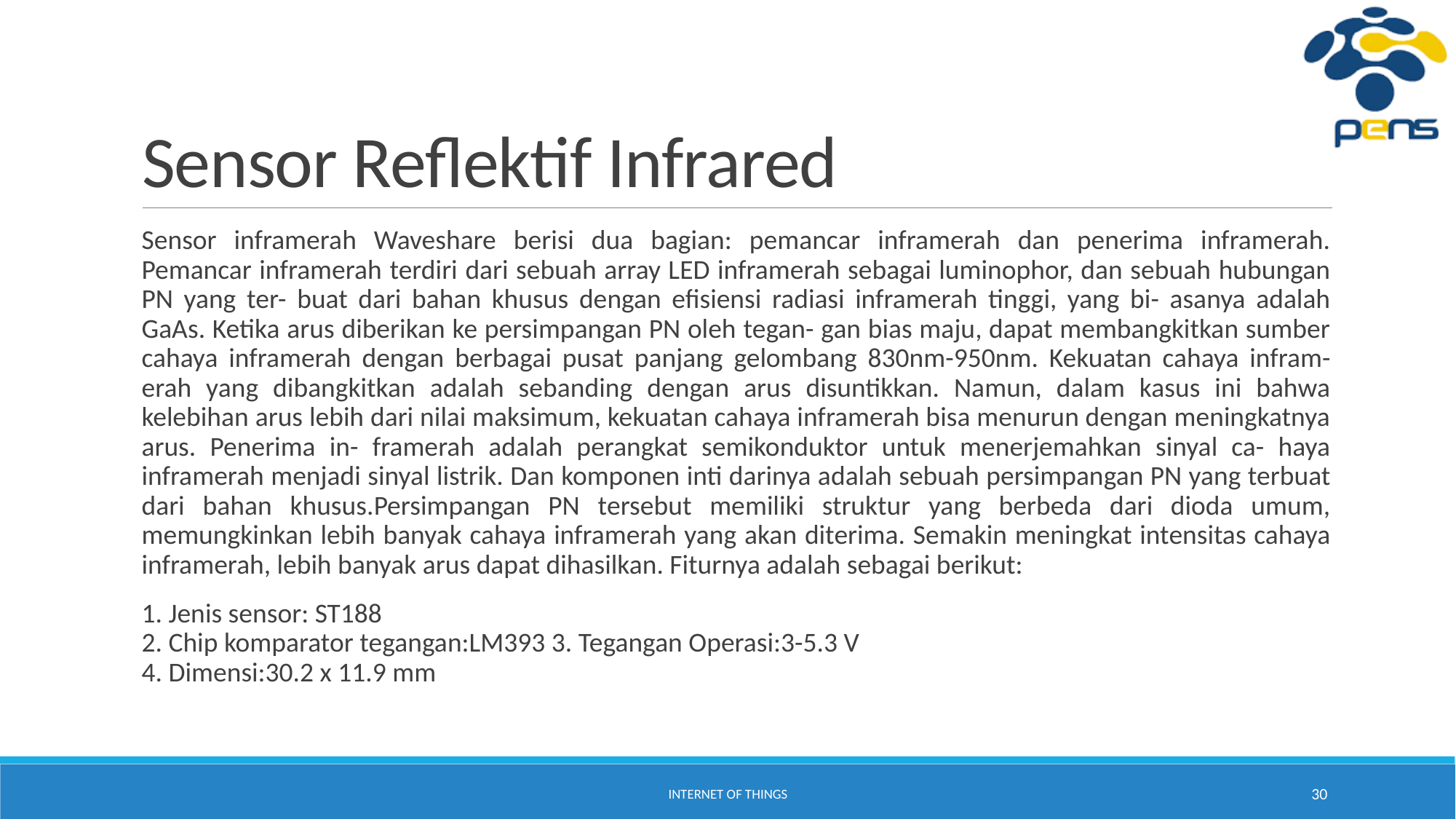

# Sensor Reflektif Infrared
Sensor inframerah Waveshare berisi dua bagian: pemancar inframerah dan penerima inframerah. Pemancar inframerah terdiri dari sebuah array LED inframerah sebagai luminophor, dan sebuah hubungan PN yang ter- buat dari bahan khusus dengan efisiensi radiasi inframerah tinggi, yang bi- asanya adalah GaAs. Ketika arus diberikan ke persimpangan PN oleh tegan- gan bias maju, dapat membangkitkan sumber cahaya inframerah dengan berbagai pusat panjang gelombang 830nm-950nm. Kekuatan cahaya infram- erah yang dibangkitkan adalah sebanding dengan arus disuntikkan. Namun, dalam kasus ini bahwa kelebihan arus lebih dari nilai maksimum, kekuatan cahaya inframerah bisa menurun dengan meningkatnya arus. Penerima in- framerah adalah perangkat semikonduktor untuk menerjemahkan sinyal ca- haya inframerah menjadi sinyal listrik. Dan komponen inti darinya adalah sebuah persimpangan PN yang terbuat dari bahan khusus.Persimpangan PN tersebut memiliki struktur yang berbeda dari dioda umum, memungkinkan lebih banyak cahaya inframerah yang akan diterima. Semakin meningkat intensitas cahaya inframerah, lebih banyak arus dapat dihasilkan. Fiturnya adalah sebagai berikut:
1. Jenis sensor: ST188
2. Chip komparator tegangan:LM393 3. Tegangan Operasi:3-5.3 V
4. Dimensi:30.2 x 11.9 mm

Internet of Things
30